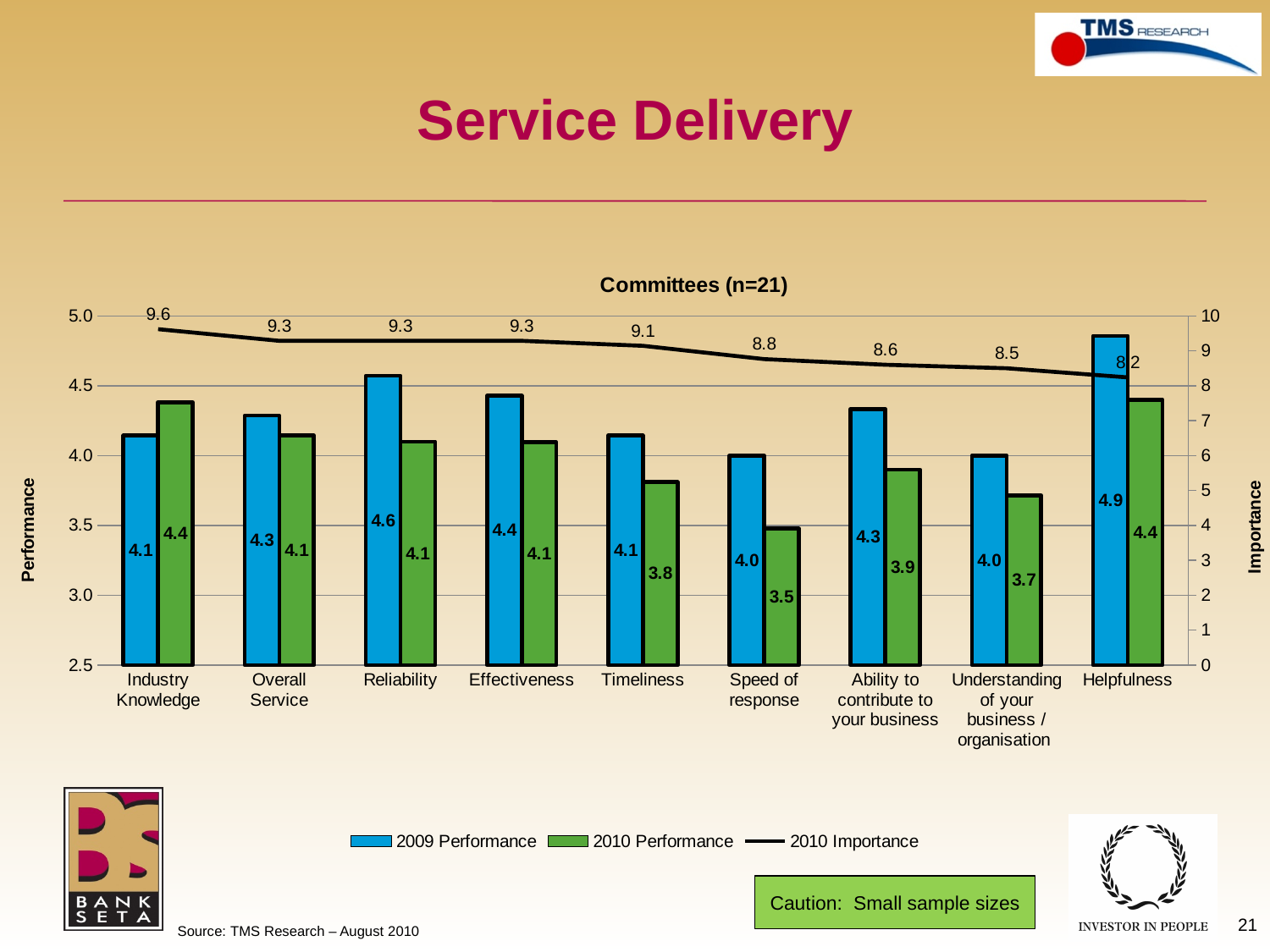

# Service Delivery

### Chart: Committees (n=21)

| Category | 2009 Performance | 2010 Performance | 2010 Importance |
|---|---|---|---|
| Industry Knowledge | 4.1428571428571415 | 4.380952380952381 | 9.619047619047631 |
| Overall Service | 4.285714285714287 | 4.1428571428571415 | 9.285714285714286 |
| Reliability | 4.571428571428571 | 4.1 | 9.285714285714286 |
| Effectiveness | 4.428571428571429 | 4.095238095238099 | 9.285714285714286 |
| Timeliness | 4.1428571428571415 | 3.8095238095238066 | 9.142857142857132 |
| Speed of response | 4.0 | 3.476190476190477 | 8.761904761904761 |
| Ability to contribute to your business | 4.33333333333334 | 3.9 | 8.6 |
| Understanding of your business / organisation  | 4.0 | 3.7142857142857144 | 8.5 |
| Helpfulness | 4.85714285714285 | 4.4 | 8.238095238095237 |
Caution:  Small sample sizes
21
Source: TMS Research – August 2010